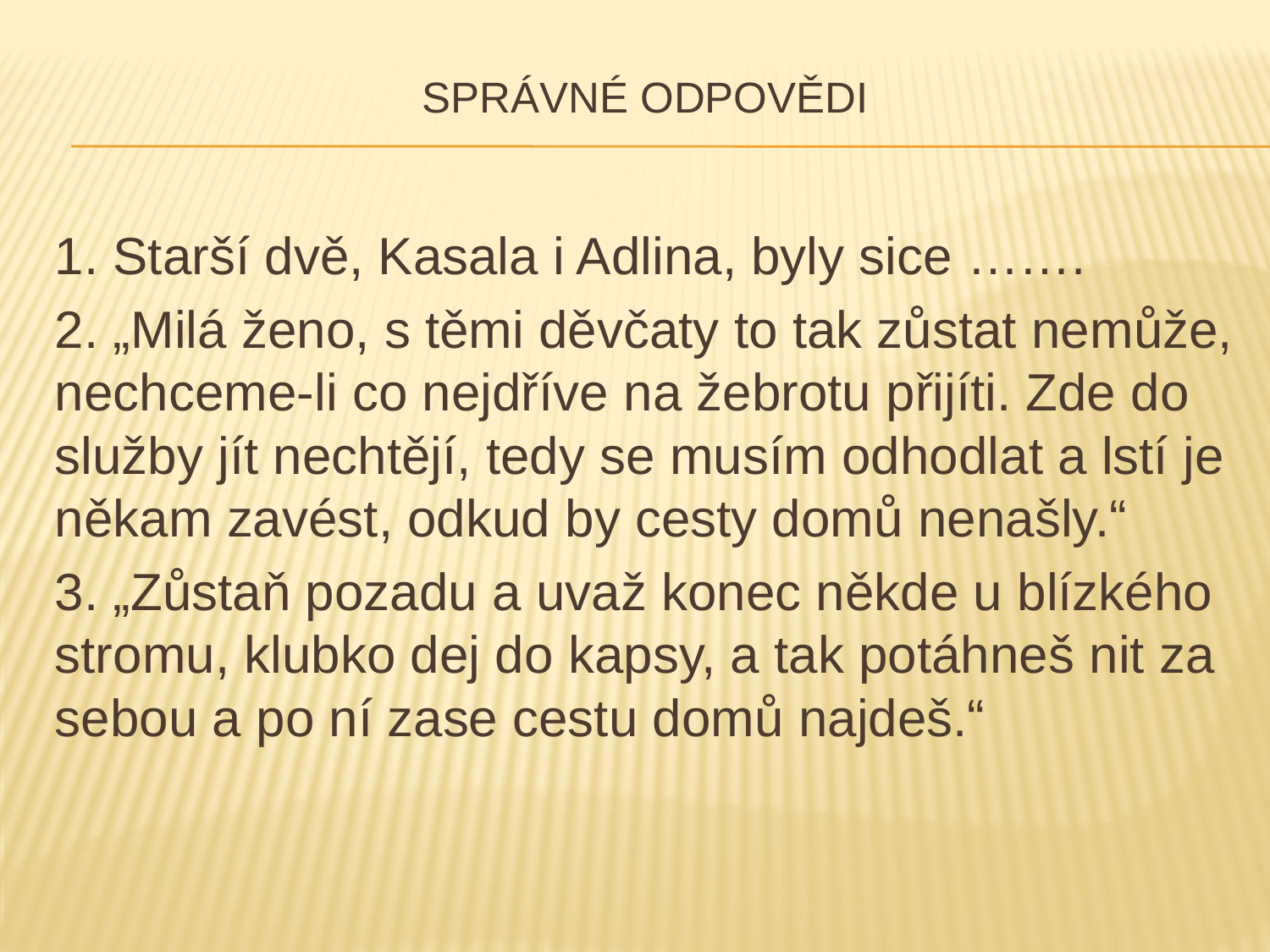

# SPRÁVNÉ ODPOVĚDI
1. Starší dvě, Kasala i Adlina, byly sice …….
2. „Milá ženo, s těmi děvčaty to tak zůstat nemůže, nechceme-li co nejdříve na žebrotu přijíti. Zde do služby jít nechtějí, tedy se musím odhodlat a lstí je někam zavést, odkud by cesty domů nenašly.“
3. „Zůstaň pozadu a uvaž konec někde u blízkého stromu, klubko dej do kapsy, a tak potáhneš nit za sebou a po ní zase cestu domů najdeš.“